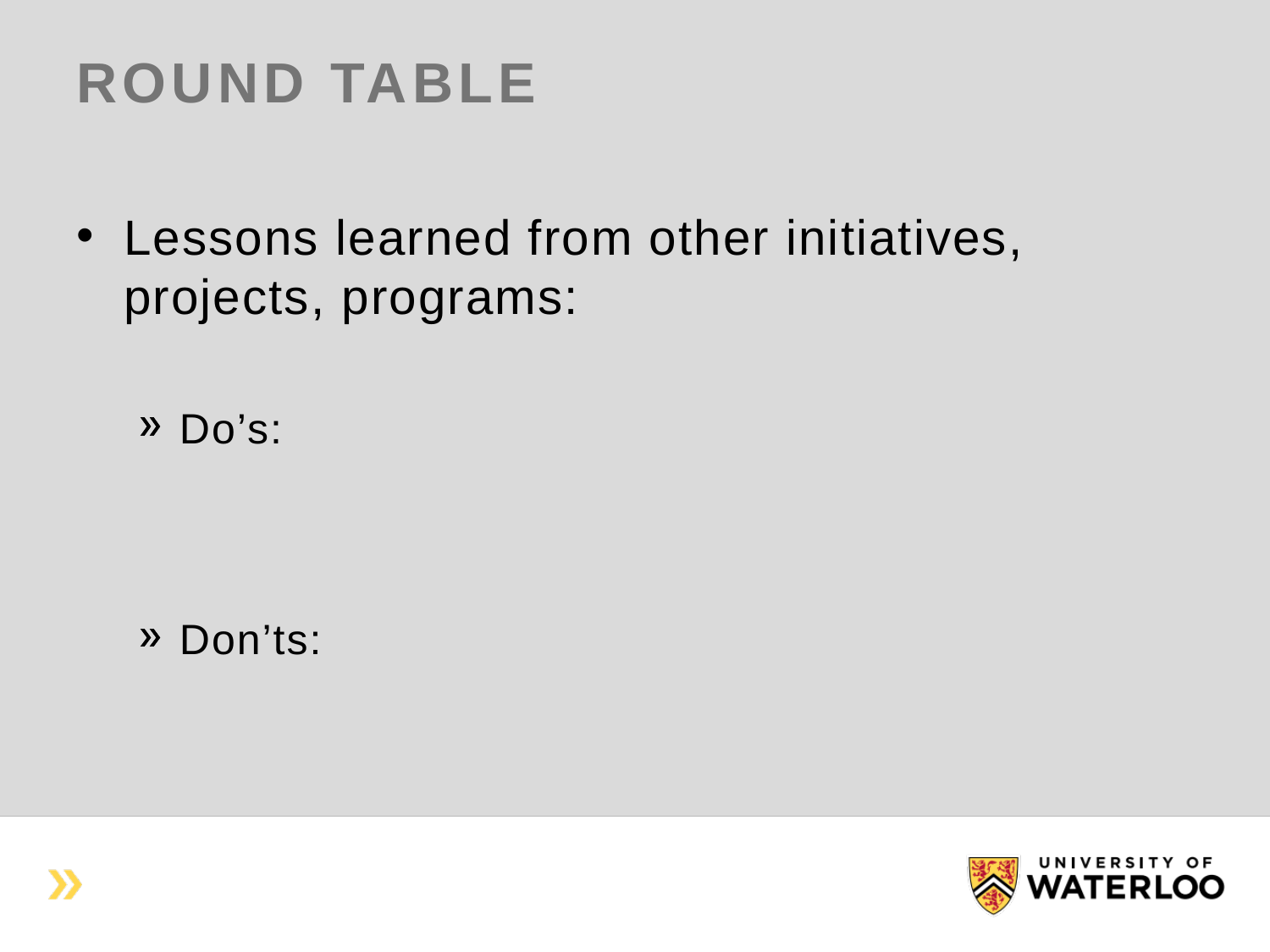

# Round Table
Lessons learned from other initiatives, projects, programs:

Do’s:

Don’ts: